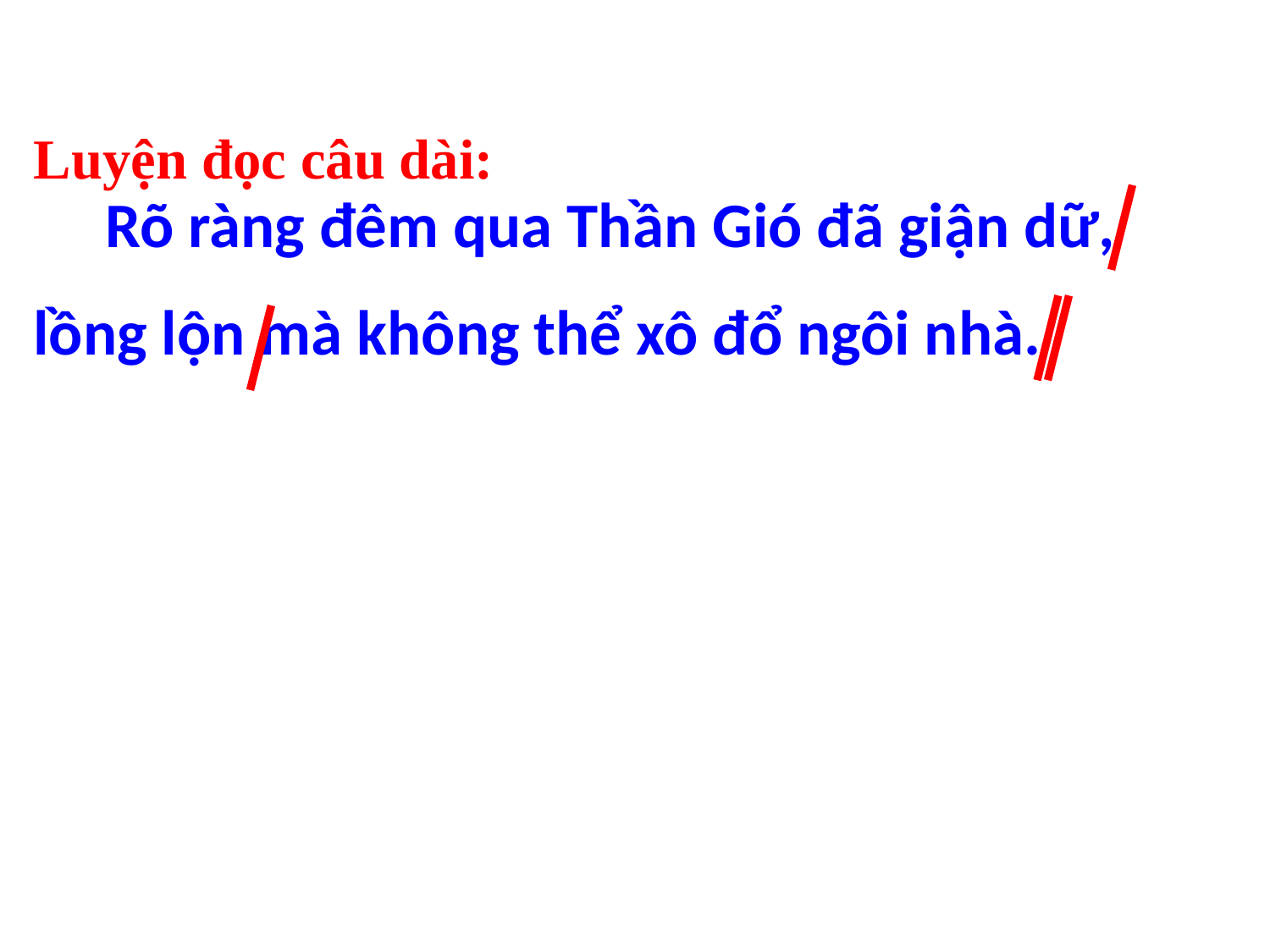

Luyện đọc câu dài:
     Rõ ràng đêm qua Thần Gió đã giận dữ,
lồng lộn mà không thể xô đổ ngôi nhà.